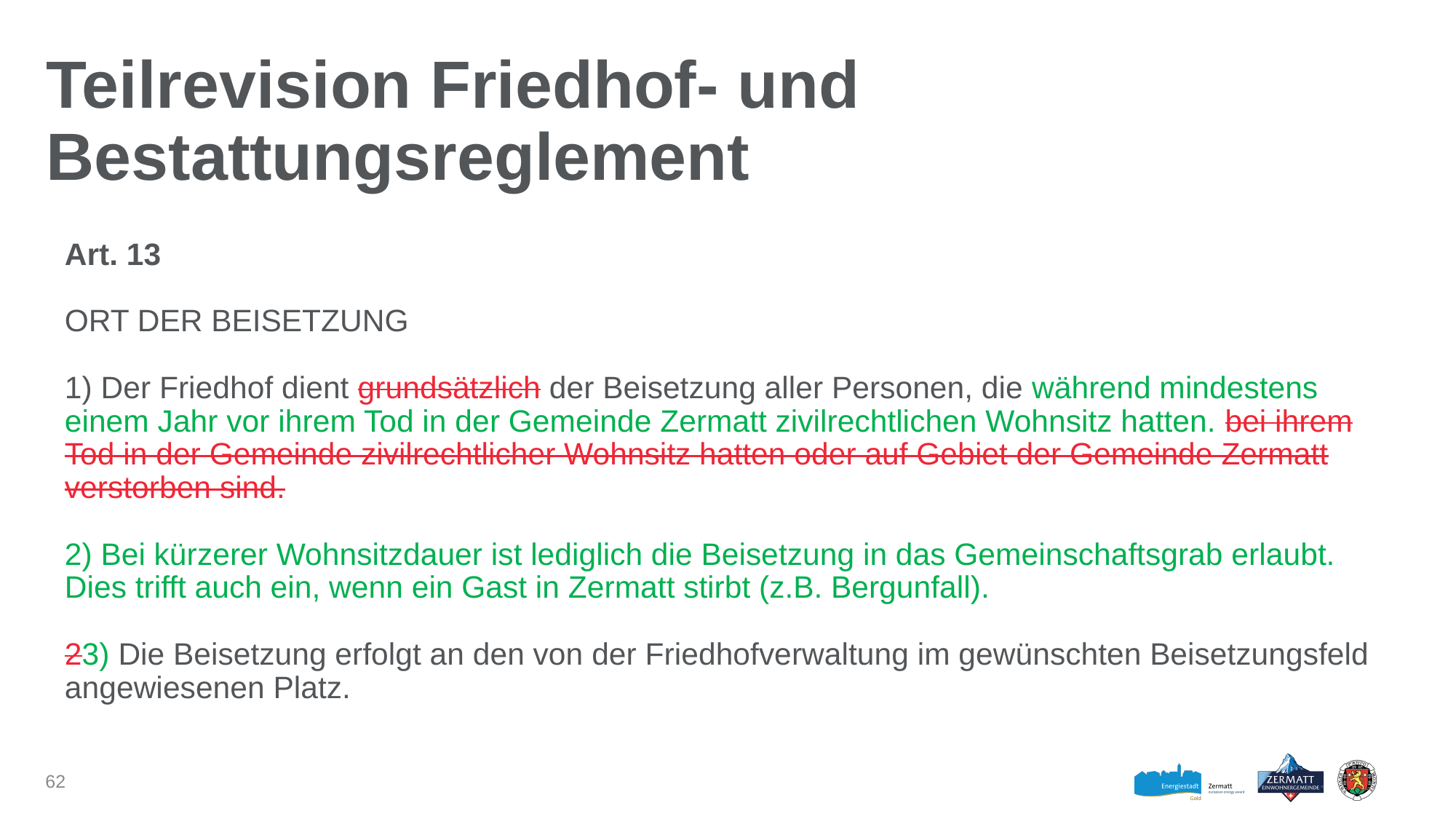

# Teilrevision Friedhof- und Bestattungsreglement
Art. 13

ORT DER BEISETZUNG

1) Der Friedhof dient grundsätzlich der Beisetzung aller Personen, die während mindestens einem Jahr vor ihrem Tod in der Gemeinde Zermatt zivilrechtlichen Wohnsitz hatten. bei ihrem Tod in der Gemeinde zivilrechtlicher Wohnsitz hatten oder auf Gebiet der Gemeinde Zermatt verstorben sind.

2) Bei kürzerer Wohnsitzdauer ist lediglich die Beisetzung in das Gemeinschaftsgrab erlaubt. Dies trifft auch ein, wenn ein Gast in Zermatt stirbt (z.B. Bergunfall).

23) Die Beisetzung erfolgt an den von der Friedhofverwaltung im gewünschten Beisetzungsfeld angewiesenen Platz.
62